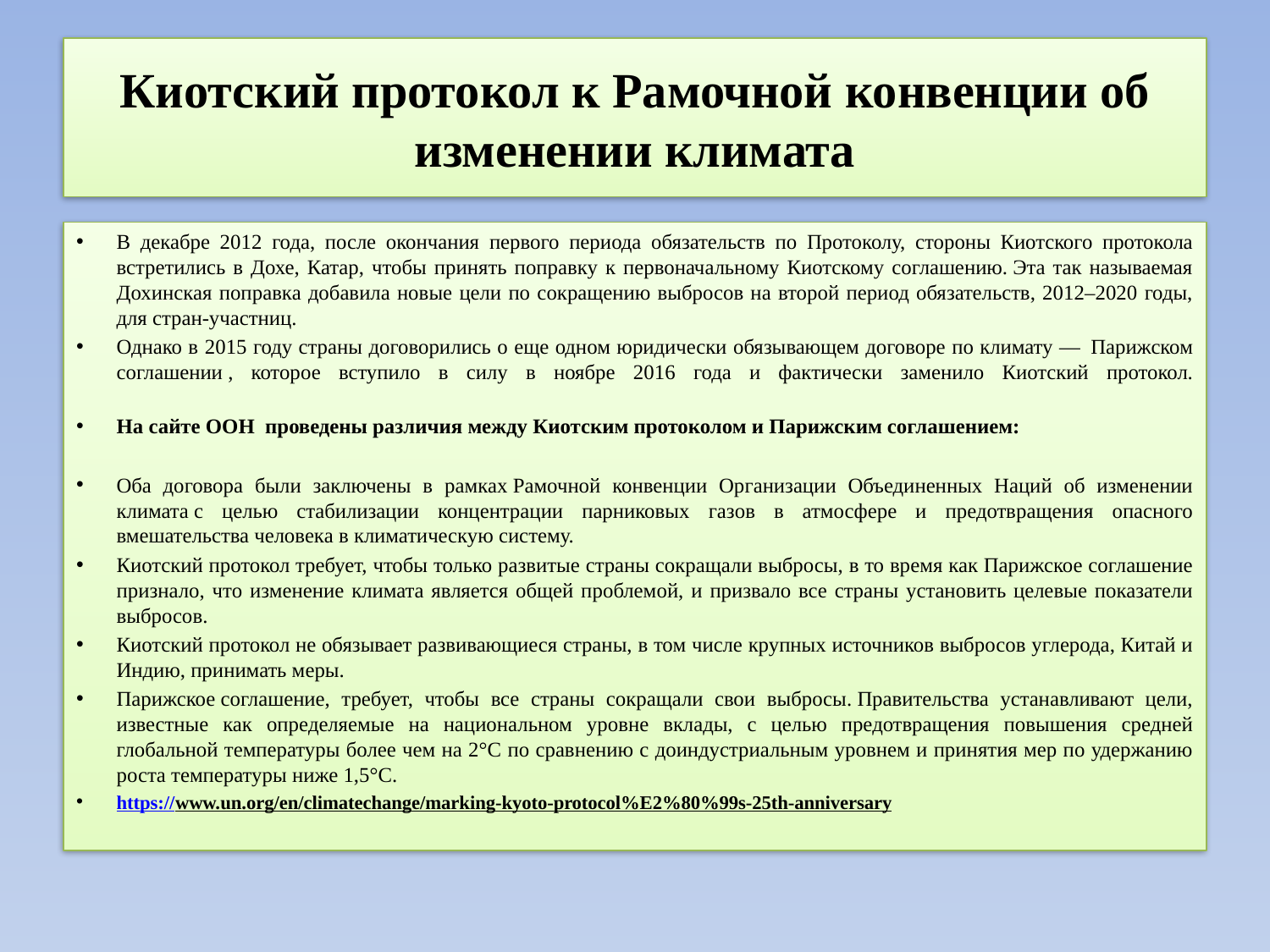

# Киотский протокол к Рамочной конвенции об изменении климата
В декабре 2012 года, после окончания первого периода обязательств по Протоколу, стороны Киотского протокола встретились в Дохе, Катар, чтобы принять поправку к первоначальному Киотскому соглашению. Эта так называемая Дохинская поправка добавила новые цели по сокращению выбросов на второй период обязательств, 2012–2020 годы, для стран-участниц.
Однако в 2015 году страны договорились о еще одном юридически обязывающем договоре по климату —  Парижском соглашении , которое вступило в силу в ноябре 2016 года и фактически заменило Киотский протокол.
На сайте ООН  проведены различия между Киотским протоколом и Парижским соглашением:

Оба договора были заключены в рамках Рамочной конвенции Организации Объединенных Наций об изменении климата с целью стабилизации концентрации парниковых газов в атмосфере и предотвращения опасного вмешательства человека в климатическую систему.
Киотский протокол требует, чтобы только развитые страны сокращали выбросы, в то время как Парижское соглашение признало, что изменение климата является общей проблемой, и призвало все страны установить целевые показатели выбросов.
Киотский протокол не обязывает развивающиеся страны, в том числе крупных источников выбросов углерода, Китай и Индию, принимать меры.
Парижское соглашение, требует, чтобы все страны сокращали свои выбросы. Правительства устанавливают цели, известные как определяемые на национальном уровне вклады, с целью предотвращения повышения средней глобальной температуры более чем на 2°C по сравнению с доиндустриальным уровнем и принятия мер по удержанию роста температуры ниже 1,5°C.
https://www.un.org/en/climatechange/marking-kyoto-protocol%E2%80%99s-25th-anniversary